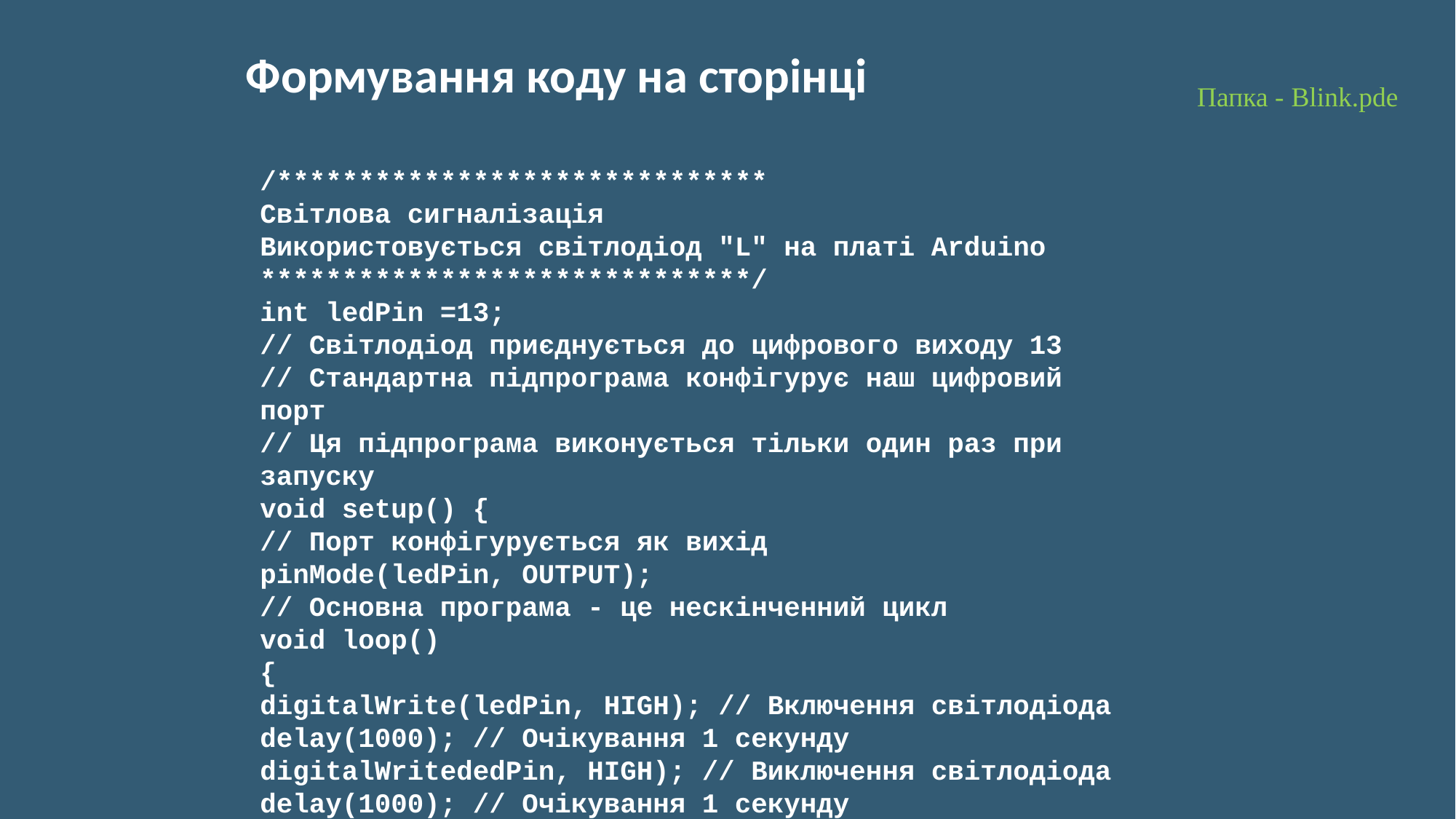

Формування коду на сторінці
Папка - Blink.pde
/******************************
Світлова сигналізація
Використовується світлодіод "L" на платі Arduino
******************************/
int ledPin =13;
// Світлодіод приєднується до цифрового виходу 13
// Стандартна підпрограма конфігурує наш цифровий порт
// Ця підпрограма виконується тільки один раз при запуску
void setup() {
// Порт конфігурується як вихід
pinMode(ledPin, OUTPUT);
// Основна програма - це нескінченний цикл
void loop()
{
digitalWrite(ledPin, HIGH); // Включення світлодіода
delay(1000); // Очікування 1 секунду
digitalWritededPin, HIGH); // Виключення світлодіода
delay(1000); // Очікування 1 секунду
}